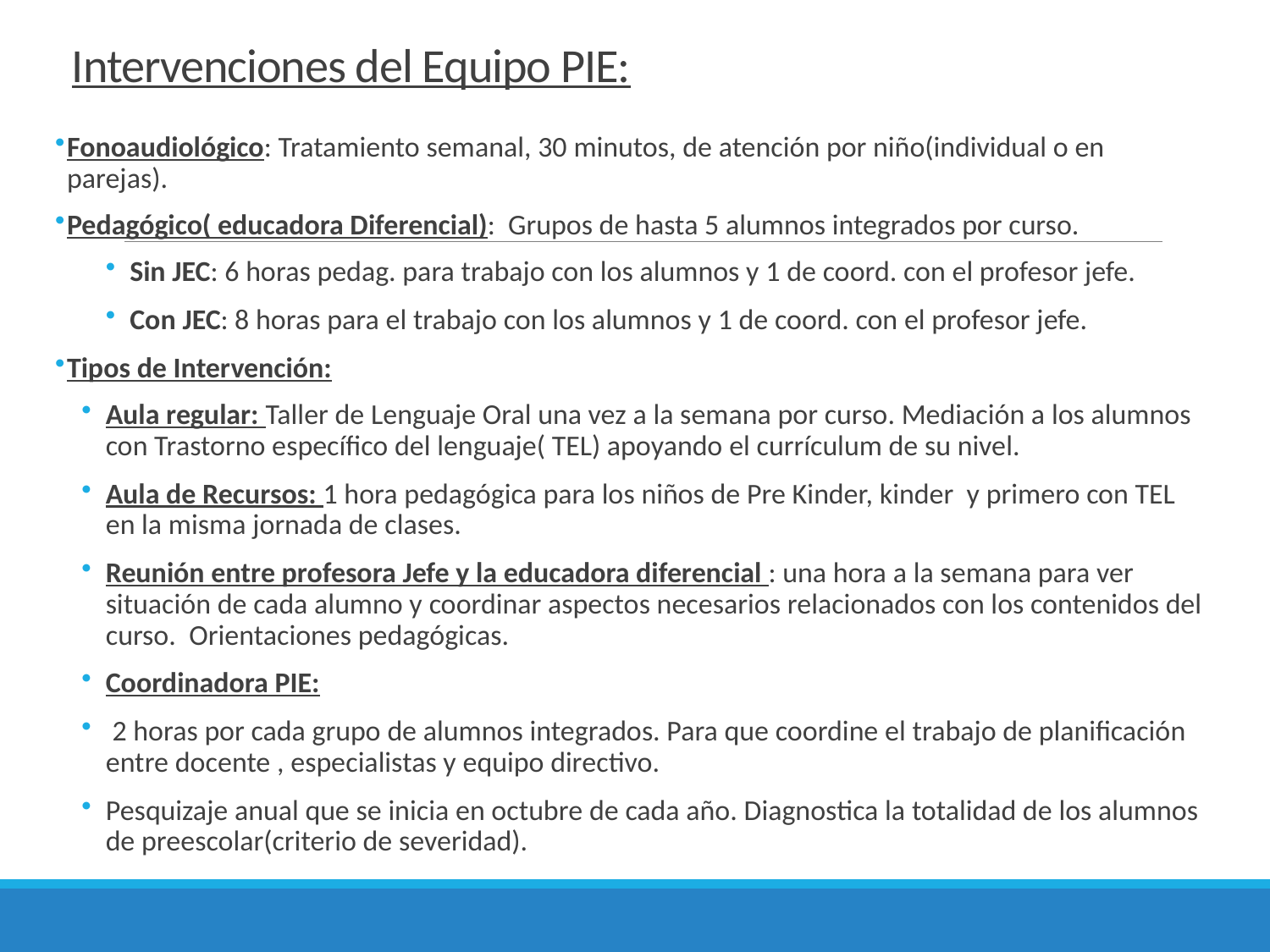

# Intervenciones del Equipo PIE:
Fonoaudiológico: Tratamiento semanal, 30 minutos, de atención por niño(individual o en parejas).
Pedagógico( educadora Diferencial):  Grupos de hasta 5 alumnos integrados por curso.
Sin JEC: 6 horas pedag. para trabajo con los alumnos y 1 de coord. con el profesor jefe.
Con JEC: 8 horas para el trabajo con los alumnos y 1 de coord. con el profesor jefe.
Tipos de Intervención:
Aula regular: Taller de Lenguaje Oral una vez a la semana por curso. Mediación a los alumnos con Trastorno específico del lenguaje( TEL) apoyando el currículum de su nivel.
Aula de Recursos: 1 hora pedagógica para los niños de Pre Kinder, kinder  y primero con TEL en la misma jornada de clases.
Reunión entre profesora Jefe y la educadora diferencial : una hora a la semana para ver situación de cada alumno y coordinar aspectos necesarios relacionados con los contenidos del curso.  Orientaciones pedagógicas.
Coordinadora PIE:
 2 horas por cada grupo de alumnos integrados. Para que coordine el trabajo de planificación entre docente , especialistas y equipo directivo.
Pesquizaje anual que se inicia en octubre de cada año. Diagnostica la totalidad de los alumnos de preescolar(criterio de severidad).